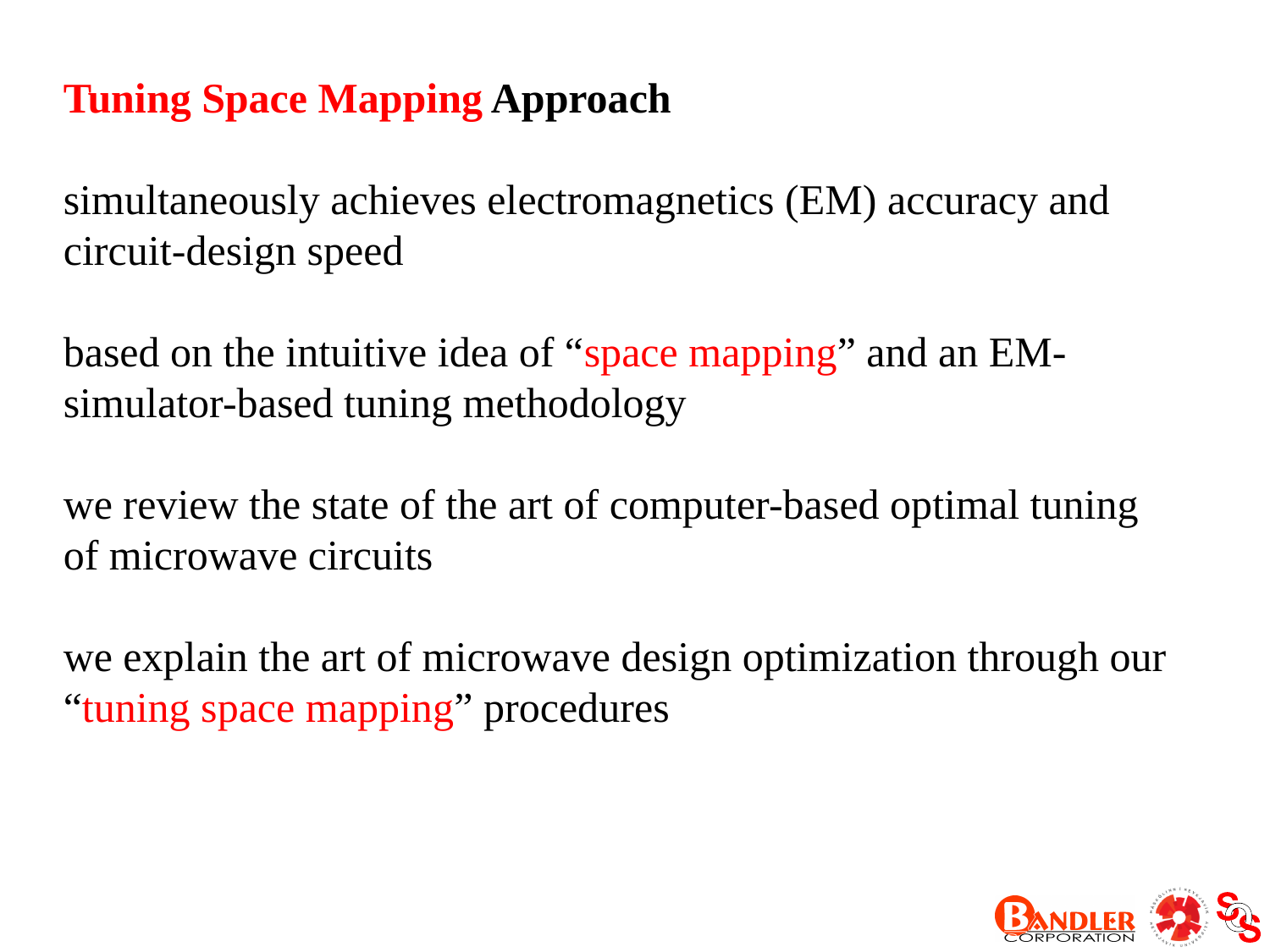

Tuning Space Mapping Approach

simultaneously achieves electromagnetics (EM) accuracy and circuit-design speed

based on the intuitive idea of “space mapping” and an EM-simulator-based tuning methodology

we review the state of the art of computer-based optimal tuning of microwave circuits

we explain the art of microwave design optimization through our “tuning space mapping” procedures